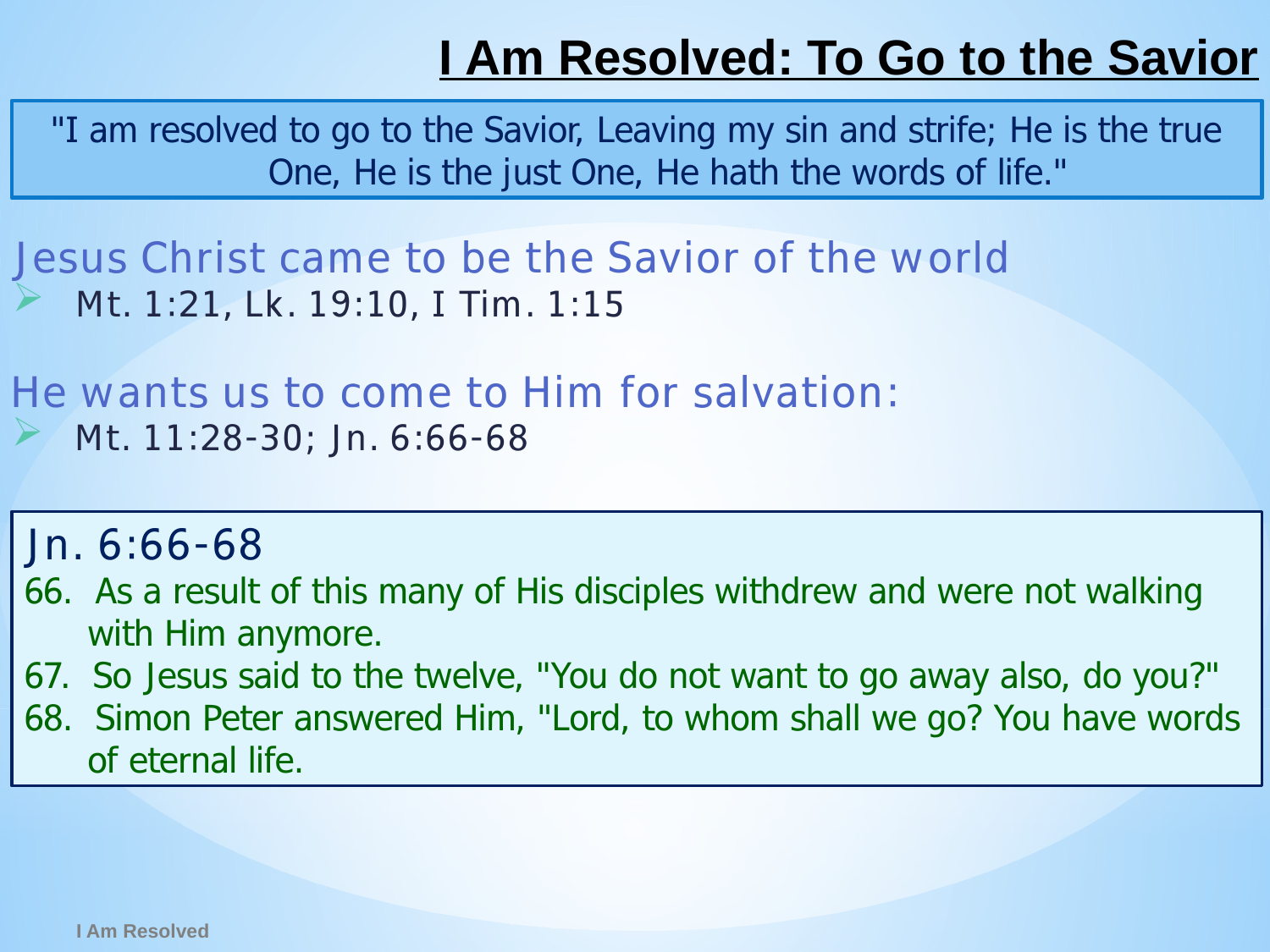

# I Am Resolved: To Go to the Savior
"I am resolved to go to the Savior, Leaving my sin and strife; He is the true One, He is the just One, He hath the words of life."
Jesus Christ came to be the Savior of the world
Mt. 1:21, Lk. 19:10, I Tim. 1:15
He wants us to come to Him for salvation:
Mt. 11:28-30; Jn. 6:66-68
Jn. 6:66-68
66.  As a result of this many of His disciples withdrew and were not walking with Him anymore.
67.  So Jesus said to the twelve, "You do not want to go away also, do you?"
68.  Simon Peter answered Him, "Lord, to whom shall we go? You have words of eternal life.
I Am Resolved